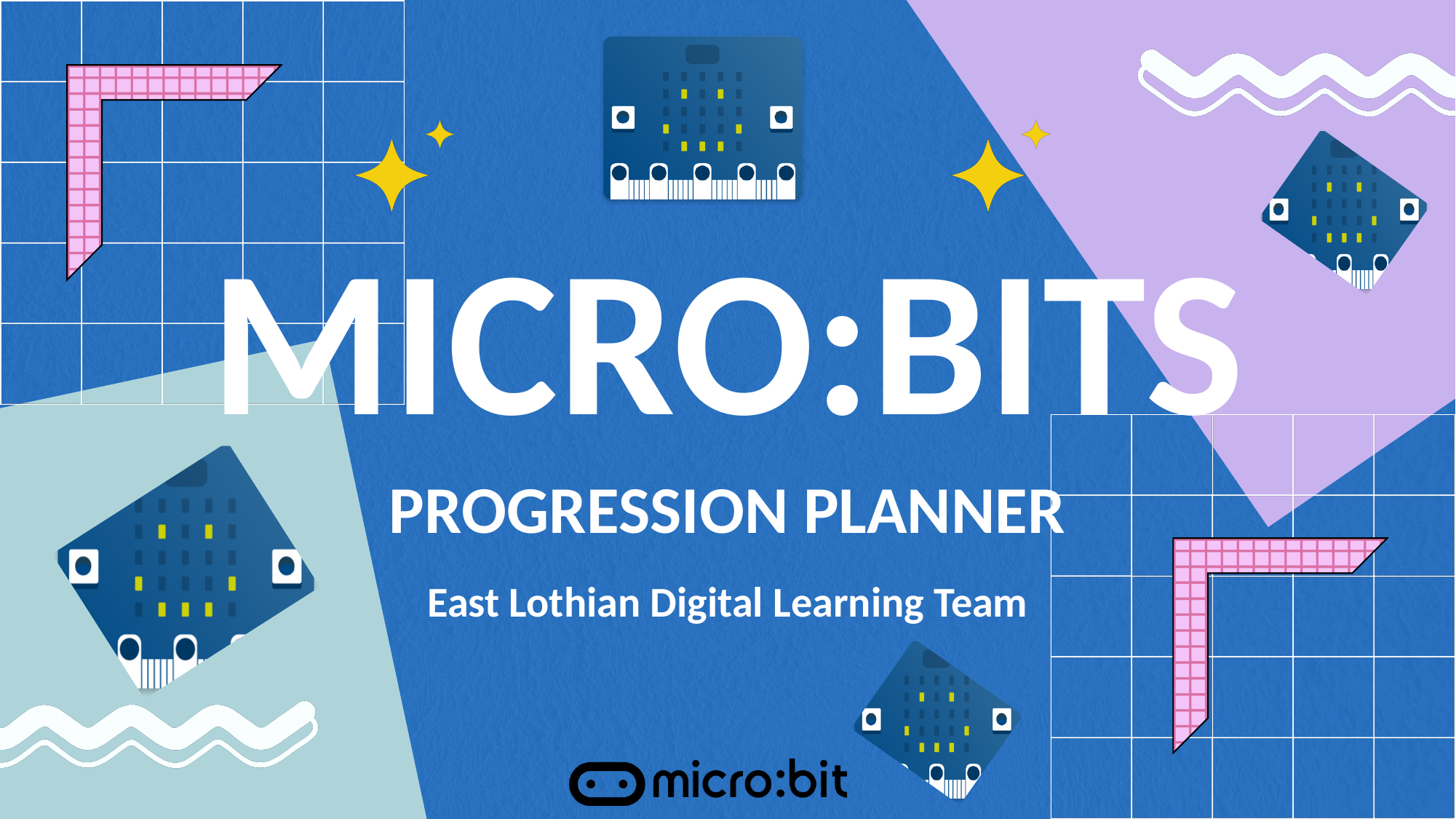

MICRO:BITS

PROGRESSION PLANNER

East Lothian Digital Learning Team